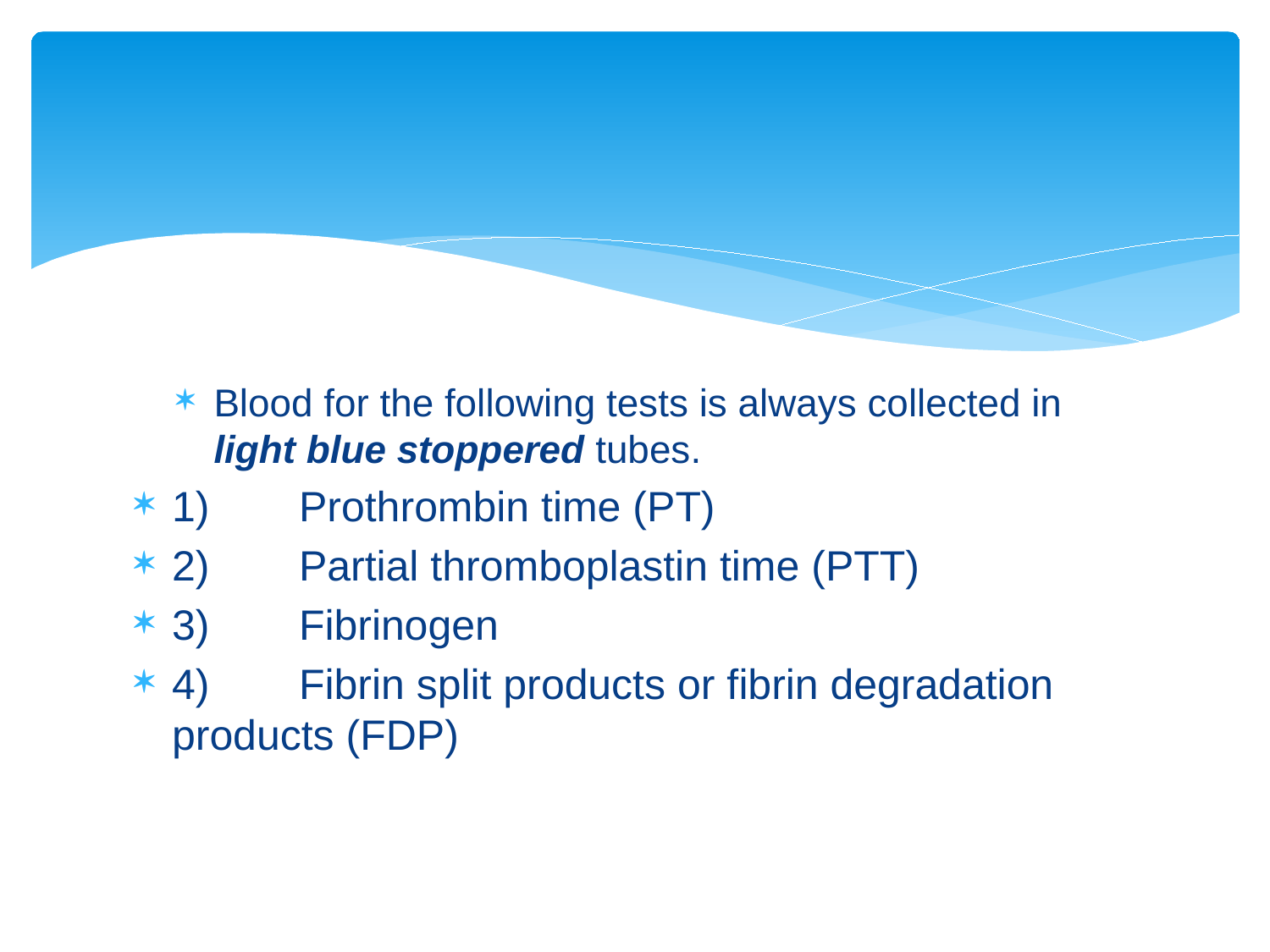

#
Blood for the following tests is always collected in light blue stoppered tubes.
1)	Prothrombin time (PT)
2)	Partial thromboplastin time (PTT)
3)	Fibrinogen
4)	Fibrin split products or fibrin degradation products (FDP)